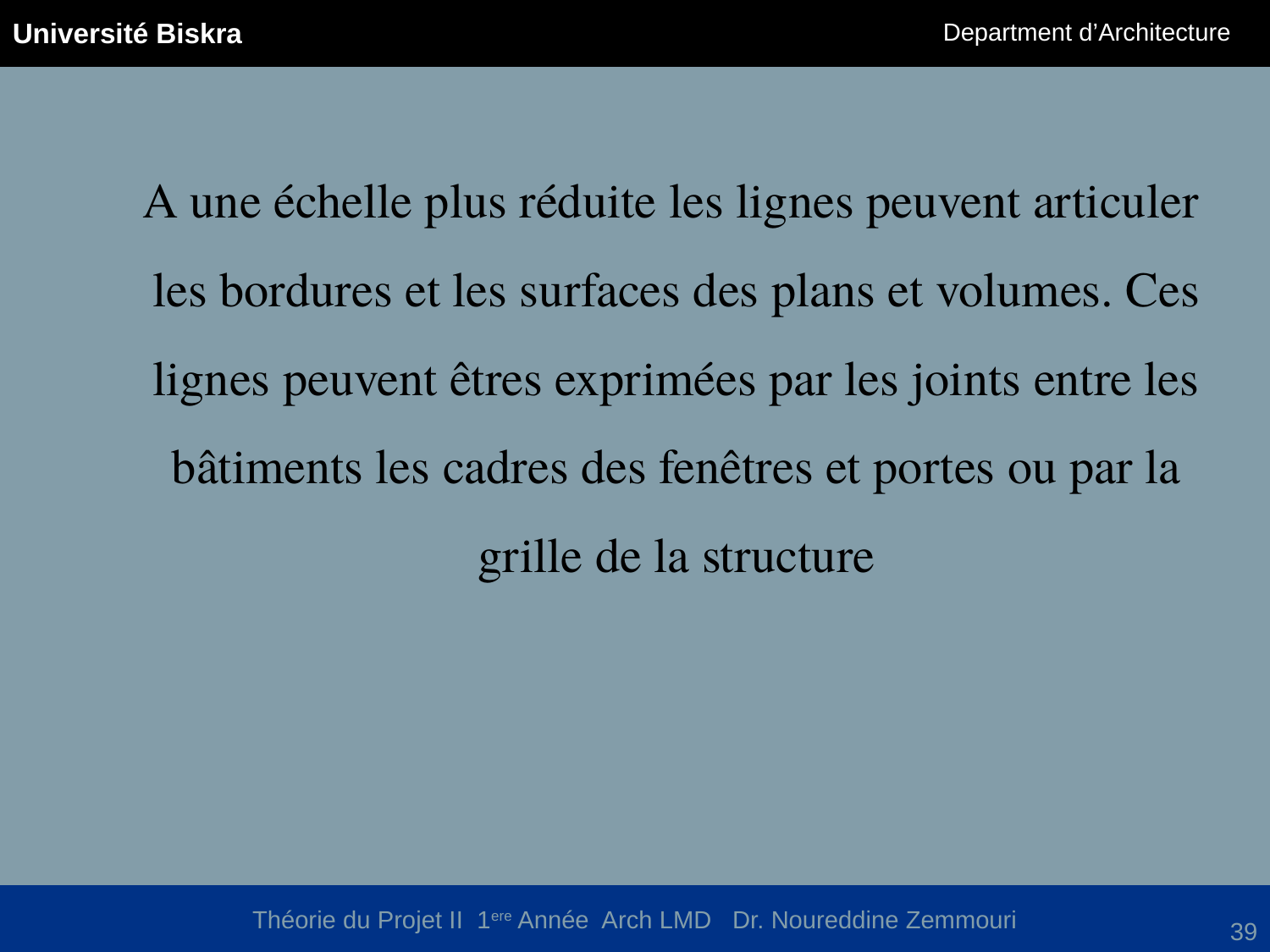

A une échelle plus réduite les lignes peuvent articuler les bordures et les surfaces des plans et volumes. Ces lignes peuvent êtres exprimées par les joints entre les bâtiments les cadres des fenêtres et portes ou par la grille de la structure